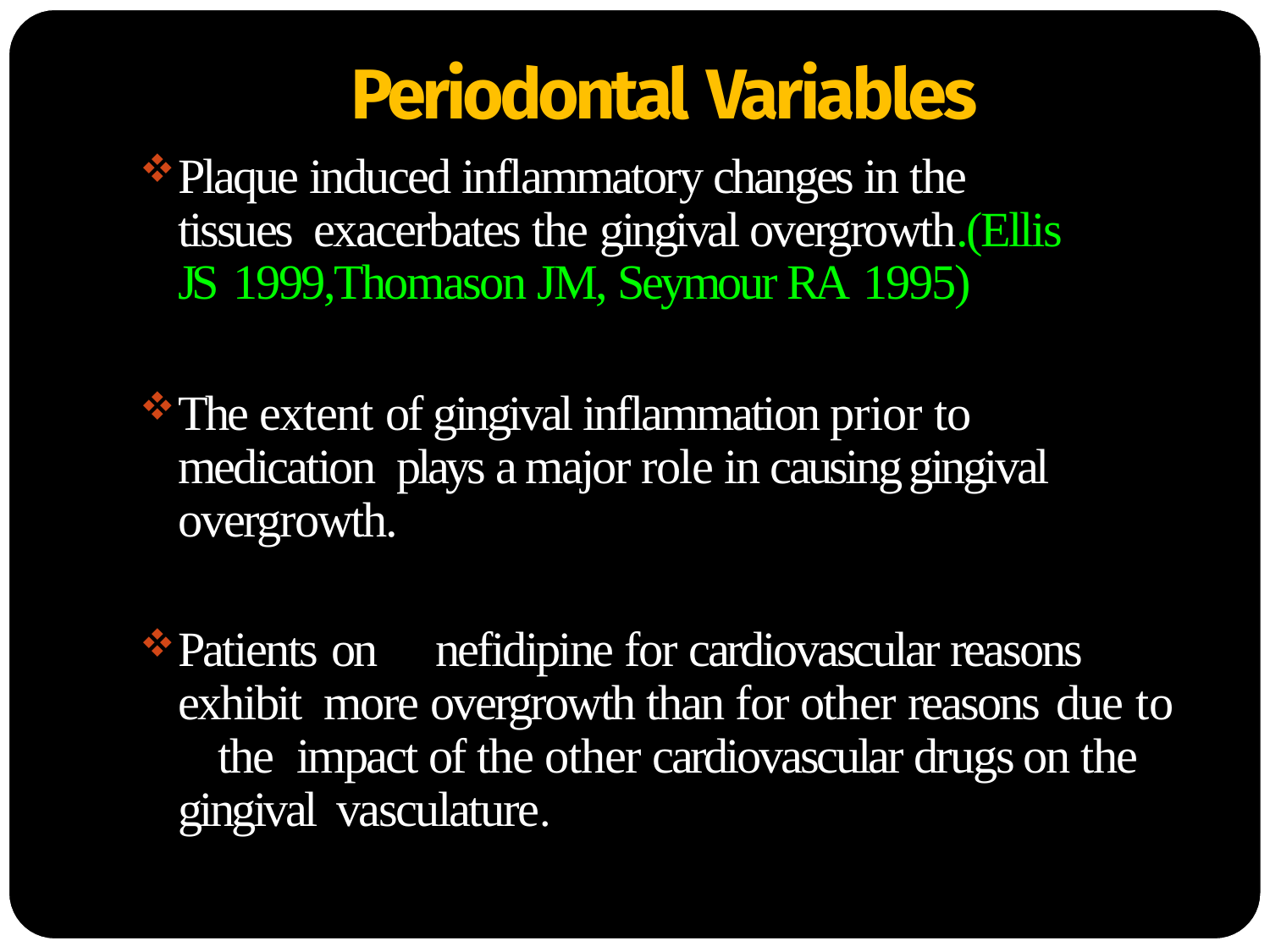

# Periodontal Variables
Plaque induced inflammatory changes in the tissues  exacerbates the gingival overgrowth.(Ellis JS  1999,Thomason JM, Seymour RA 1995)

The extent of gingival inflammation prior to medication  plays a major role in causing gingival overgrowth.

Patients on	nefidipine for cardiovascular reasons exhibit  more overgrowth than for other reasons due to	the  impact of the other cardiovascular drugs on the gingival  vasculature.